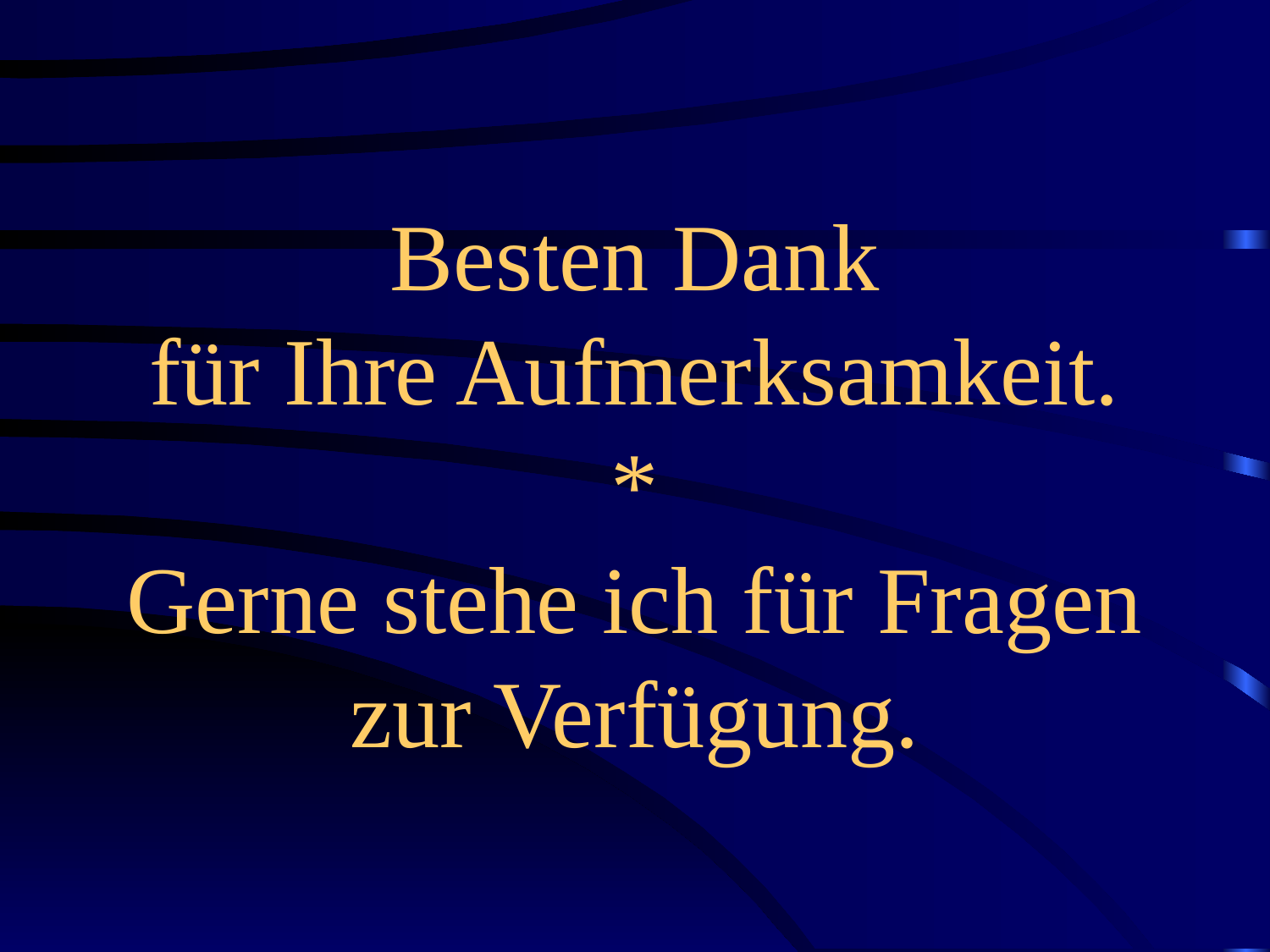

# Besten Dank für Ihre Aufmerksamkeit. * Gerne stehe ich für Fragen zur Verfügung.